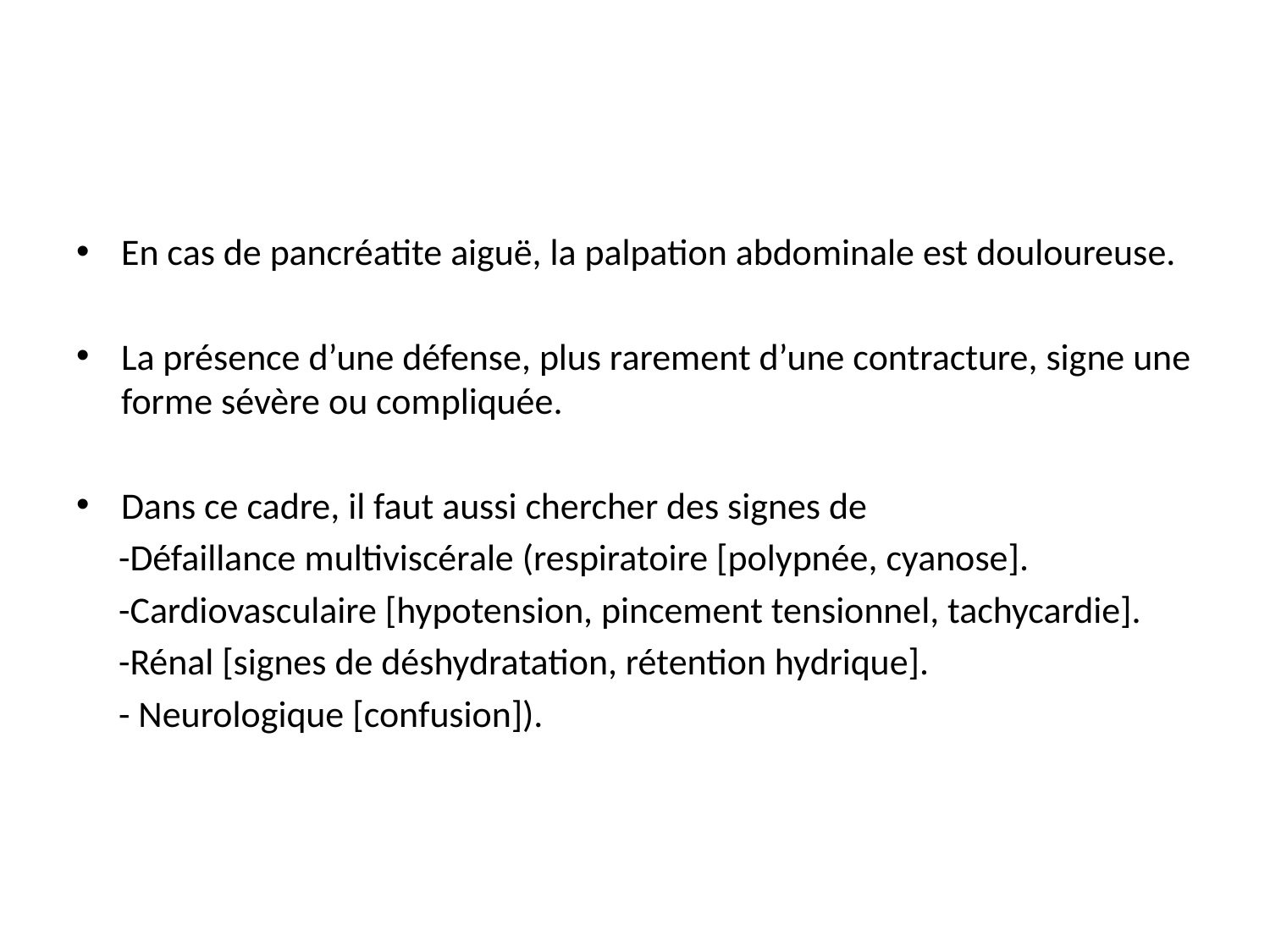

#
En cas de pancréatite aiguë, la palpation abdominale est douloureuse.

La présence d’une défense, plus rarement d’une contracture, signe une forme sévère ou compliquée.

Dans ce cadre, il faut aussi chercher des signes de
     -Défaillance multiviscérale (respiratoire [polypnée, cyanose].
     -Cardiovasculaire [hypotension, pincement tensionnel, tachycardie].
     -Rénal [signes de déshydratation, rétention hydrique].
     - Neurologique [confusion]).